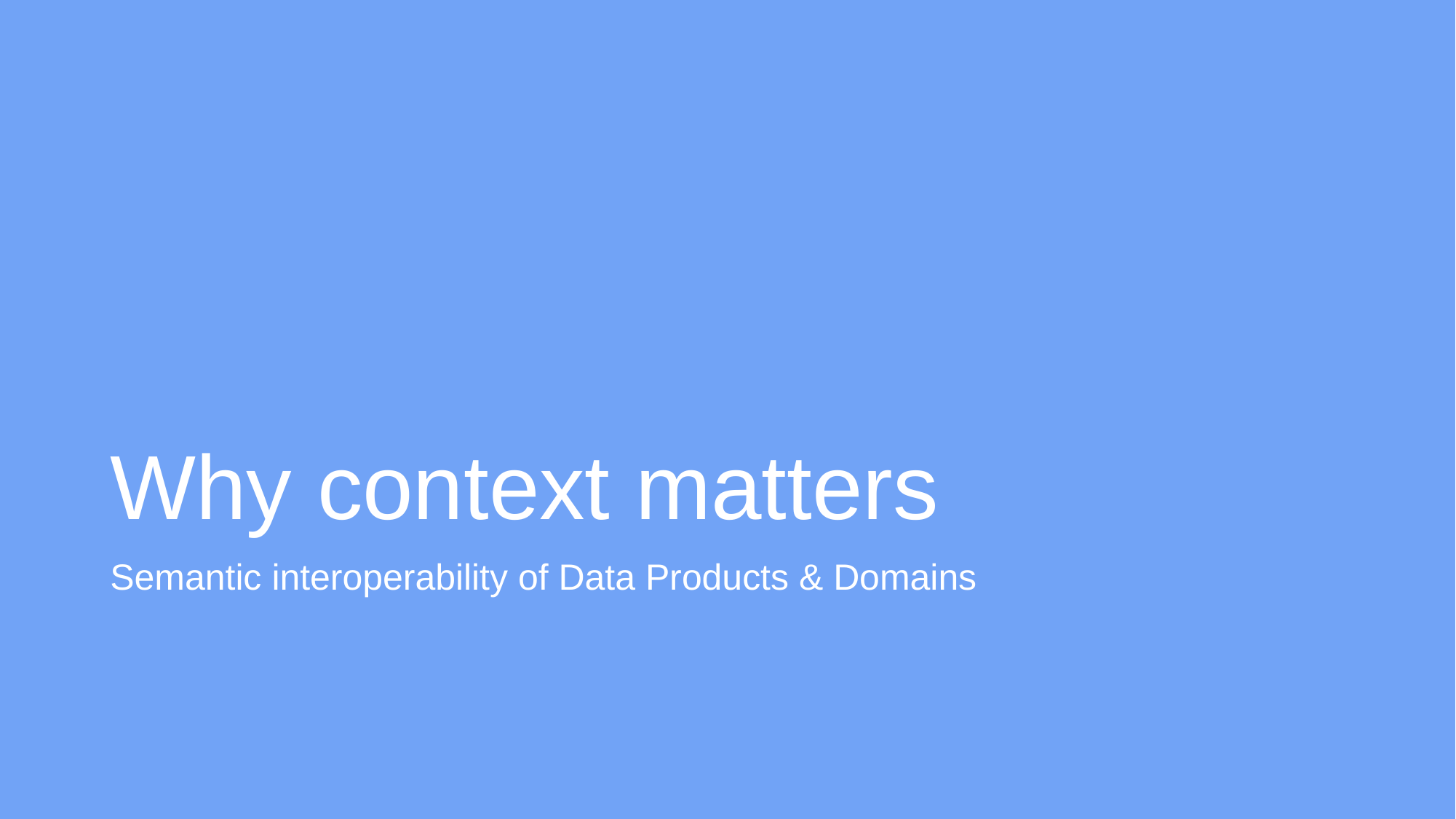

# Why context matters
Semantic interoperability of Data Products & Domains